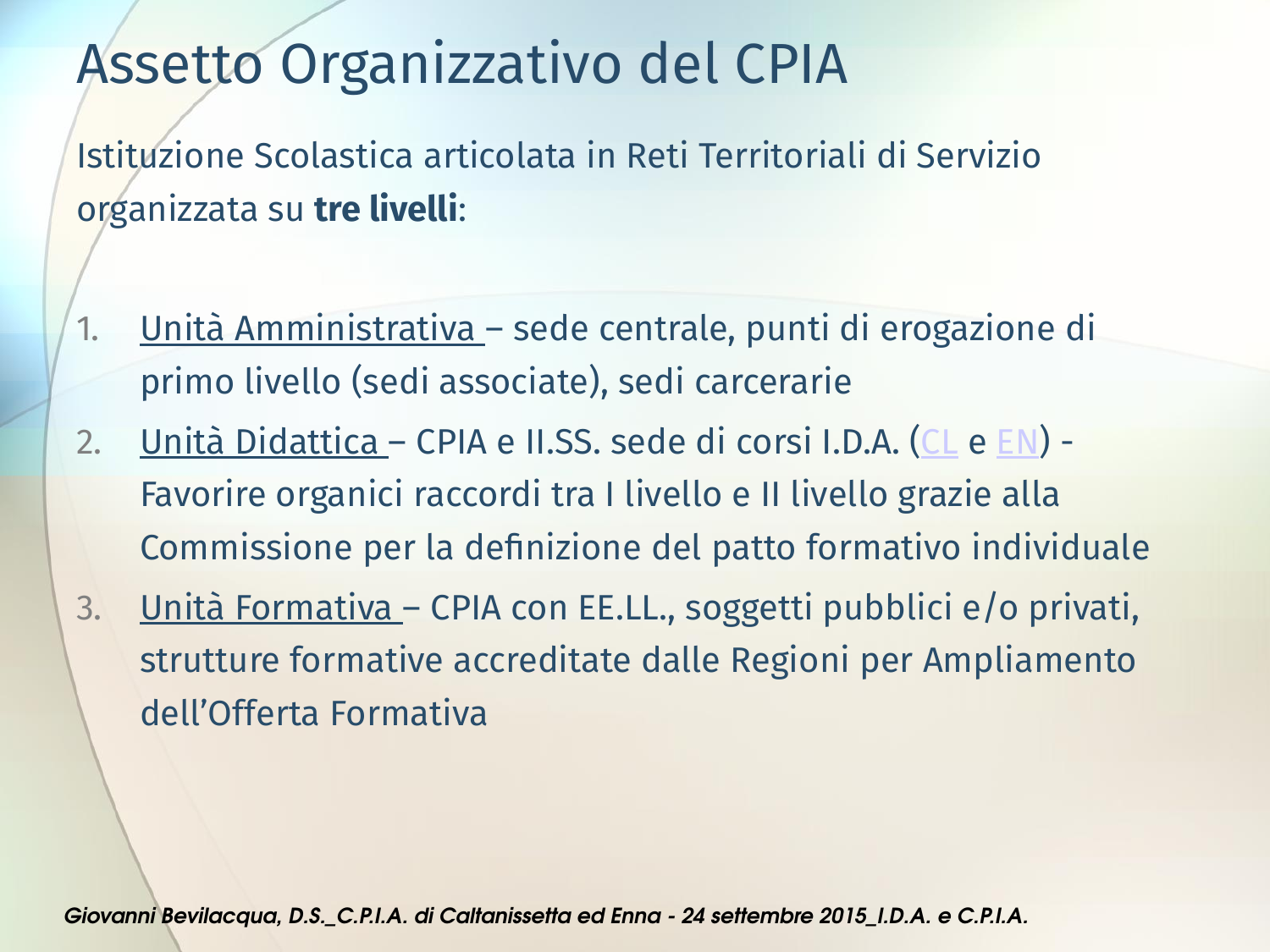

# Assetto Organizzativo del CPIA
Istituzione Scolastica articolata in Reti Territoriali di Servizio organizzata su tre livelli:

Unità Amministrativa – sede centrale, punti di erogazione di primo livello (sedi associate), sedi carcerarie
Unità Didattica – CPIA e II.SS. sede di corsi I.D.A. (CL e EN) - Favorire organici raccordi tra I livello e II livello grazie alla Commissione per la definizione del patto formativo individuale
Unità Formativa – CPIA con EE.LL., soggetti pubblici e/o privati, strutture formative accreditate dalle Regioni per Ampliamento dell’Offerta Formativa

Giovanni Bevilacqua, D.S._C.P.I.A. di Caltanissetta ed Enna - 24 settembre 2015_I.D.A. e C.P.I.A.